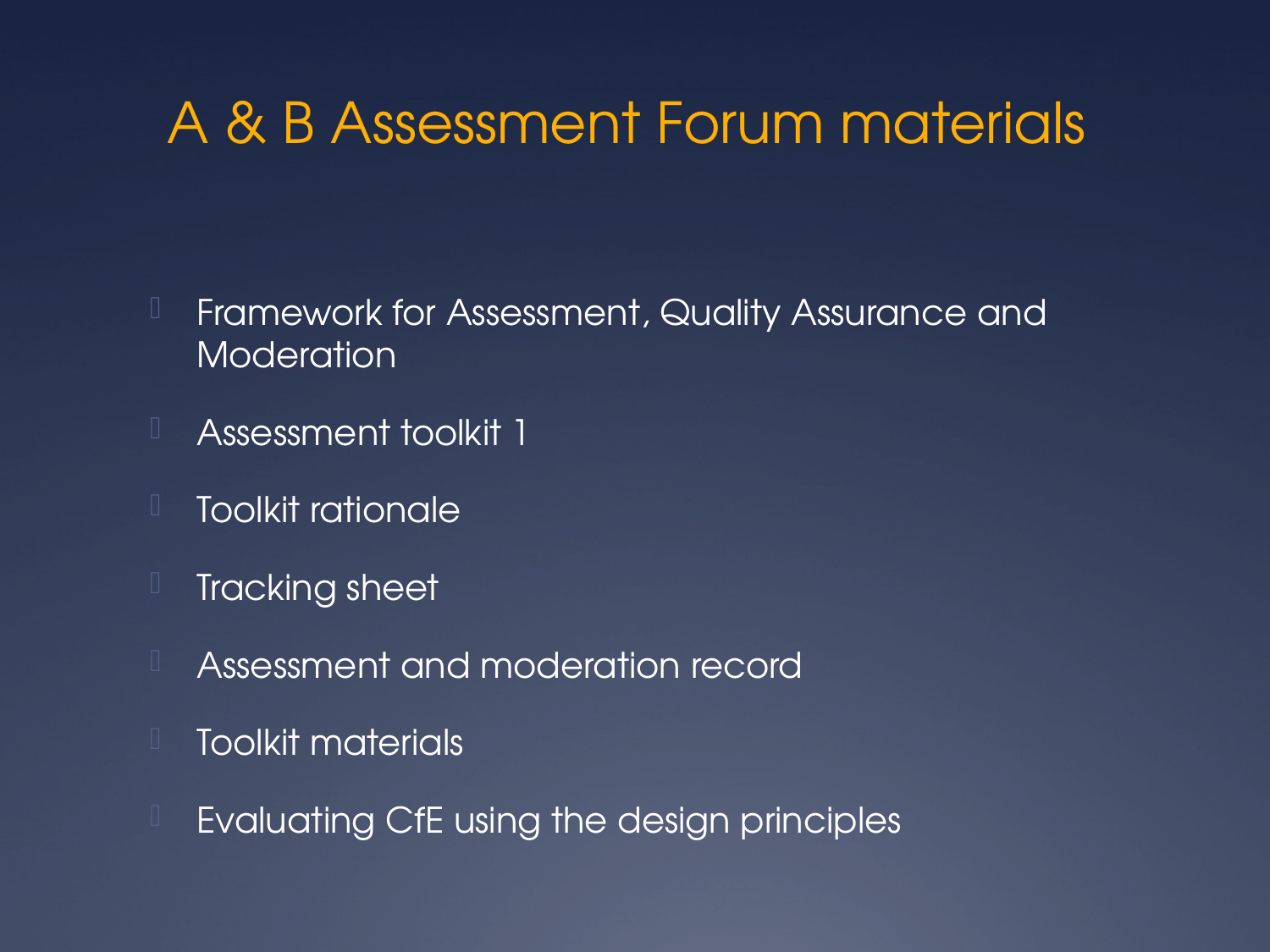

# A & B Assessment Forum materials
Framework for Assessment, Quality Assurance and Moderation
Assessment toolkit 1
Toolkit rationale
Tracking sheet
Assessment and moderation record
Toolkit materials
Evaluating CfE using the design principles